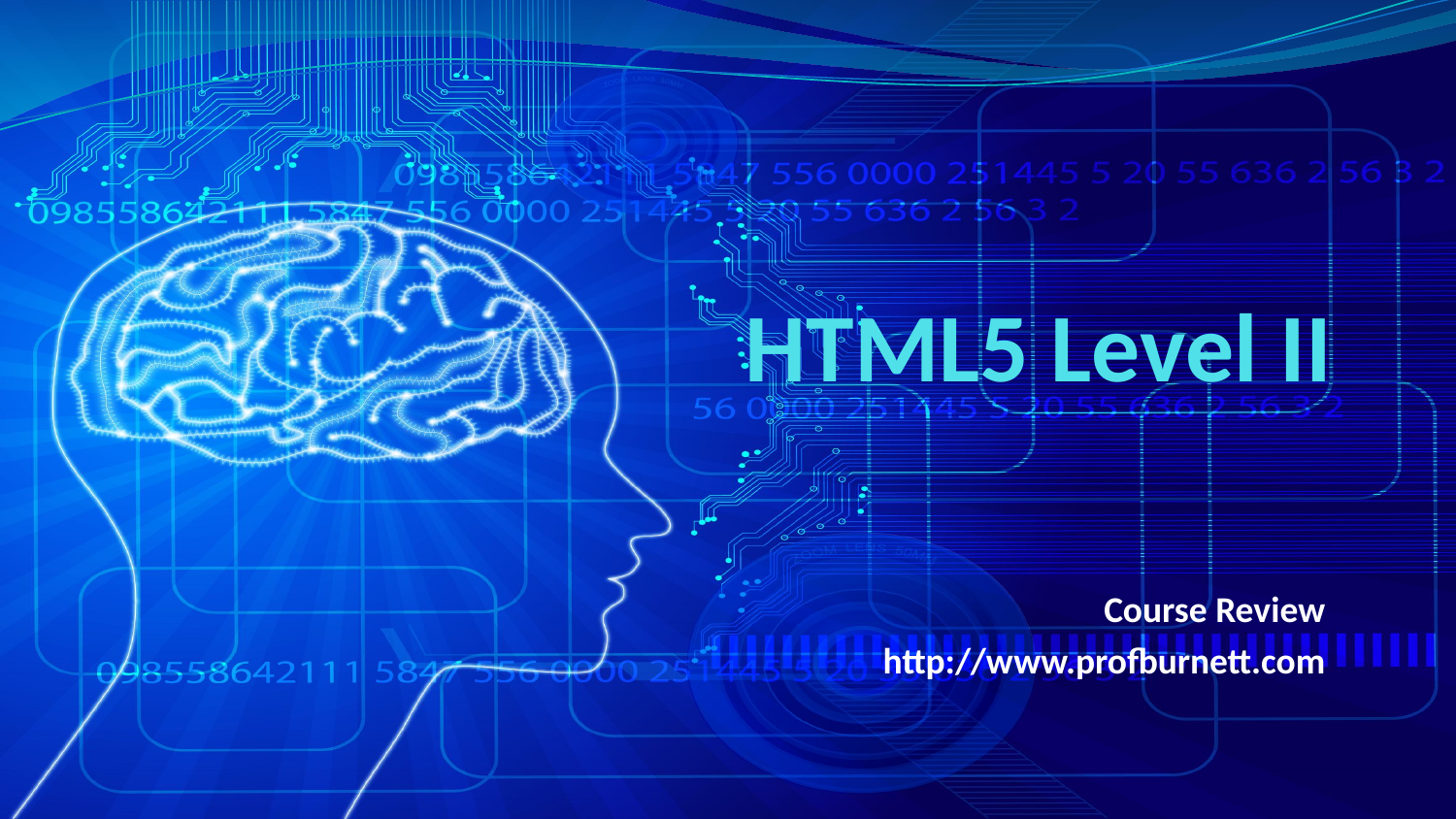

# HTML5 Level II
Course Review
http://www.profburnett.com